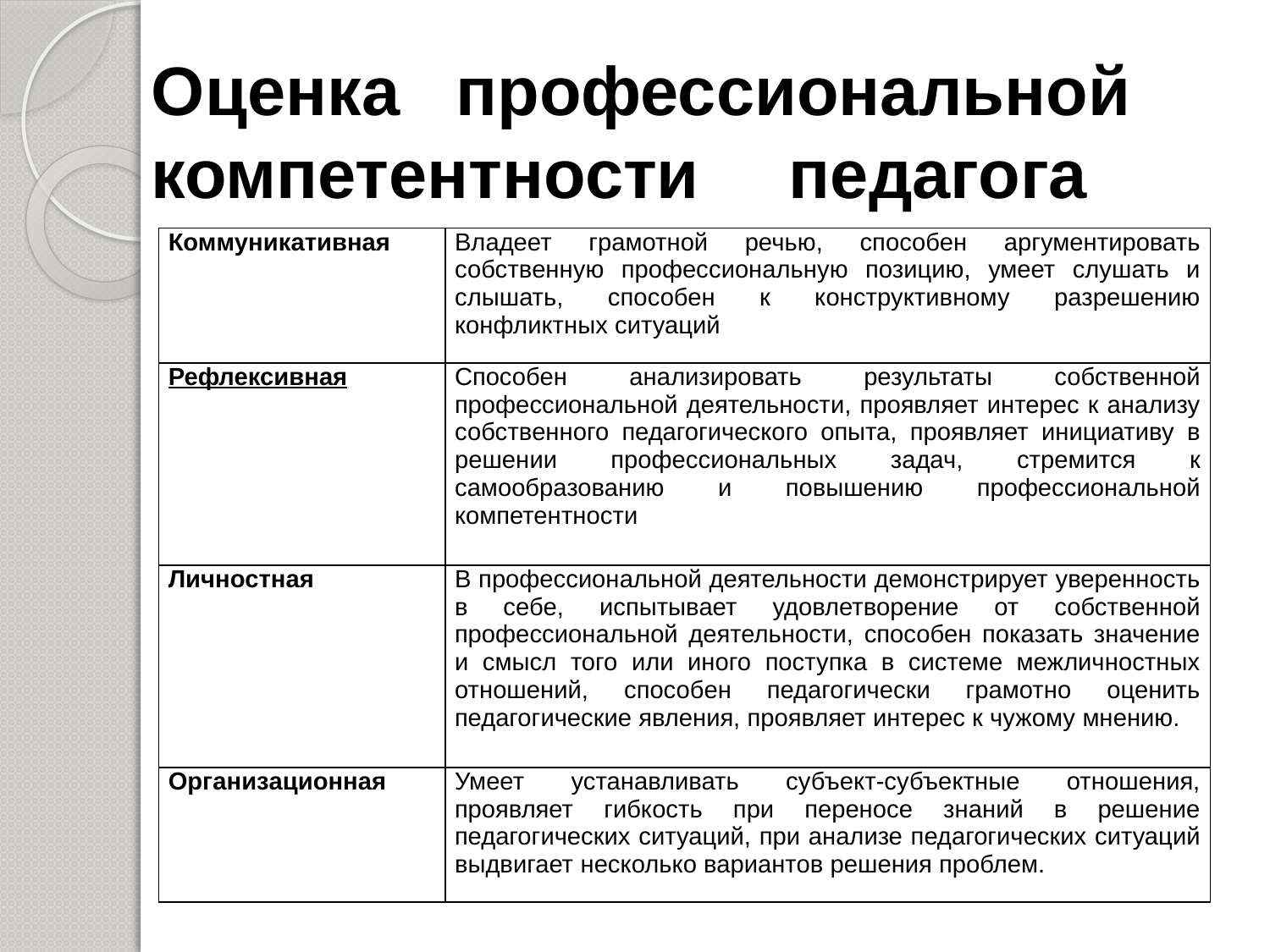

Оценка            профессиональной компетентности    педагога
| Коммуникативная | Владеет грамотной речью, способен аргументировать собственную профессиональную позицию, умеет слушать и слышать, способен к конструктивному разрешению конфликтных ситуаций |
| --- | --- |
| Рефлексивная | Способен анализировать результаты собственной профессиональной деятельности, проявляет интерес к анализу собственного педагогического опыта, проявляет инициативу в решении профессиональных задач, стремится к самообразованию и повышению профессиональной компетентности |
| Личностная | В профессиональной деятельности демонстрирует уверенность в себе, испытывает удовлетворение от собственной профессиональной деятельности, способен показать значение и смысл того или иного поступка в системе межличностных отношений, способен педагогически грамотно оценить педагогические явления, проявляет интерес к чужому мнению. |
| Организационная | Умеет устанавливать субъект-субъектные отношения, проявляет гибкость при переносе знаний в решение педагогических ситуаций, при анализе педагогических ситуаций выдвигает несколько вариантов решения проблем. |